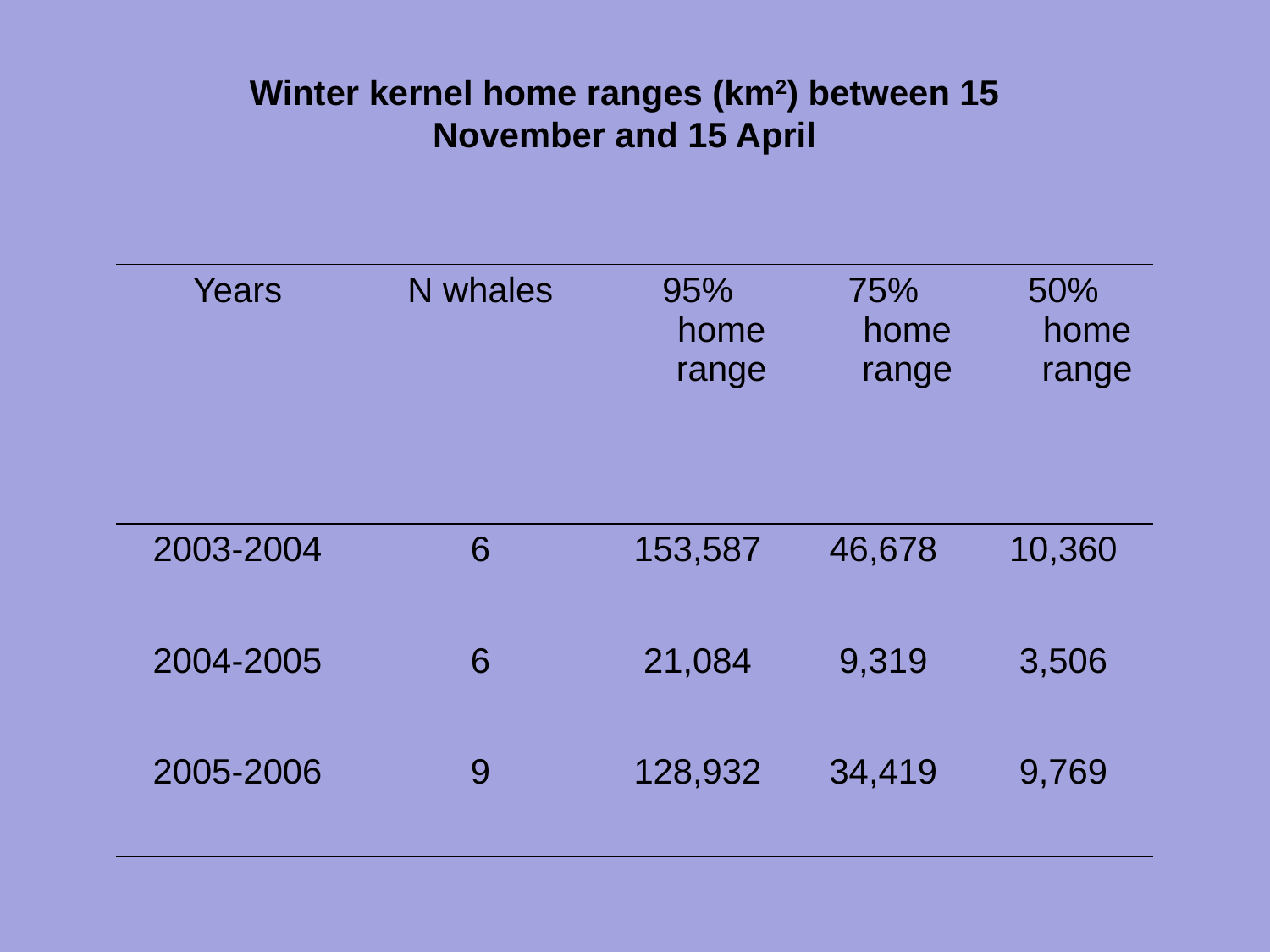

Winter kernel home ranges (km2) between 15 November and 15 April
| Years | N whales | 95% home range | 75% home range | 50% home range |
| --- | --- | --- | --- | --- |
| 2003-2004 | 6 | 153,587 | 46,678 | 10,360 |
| 2004-2005 | 6 | 21,084 | 9,319 | 3,506 |
| 2005-2006 | 9 | 128,932 | 34,419 | 9,769 |